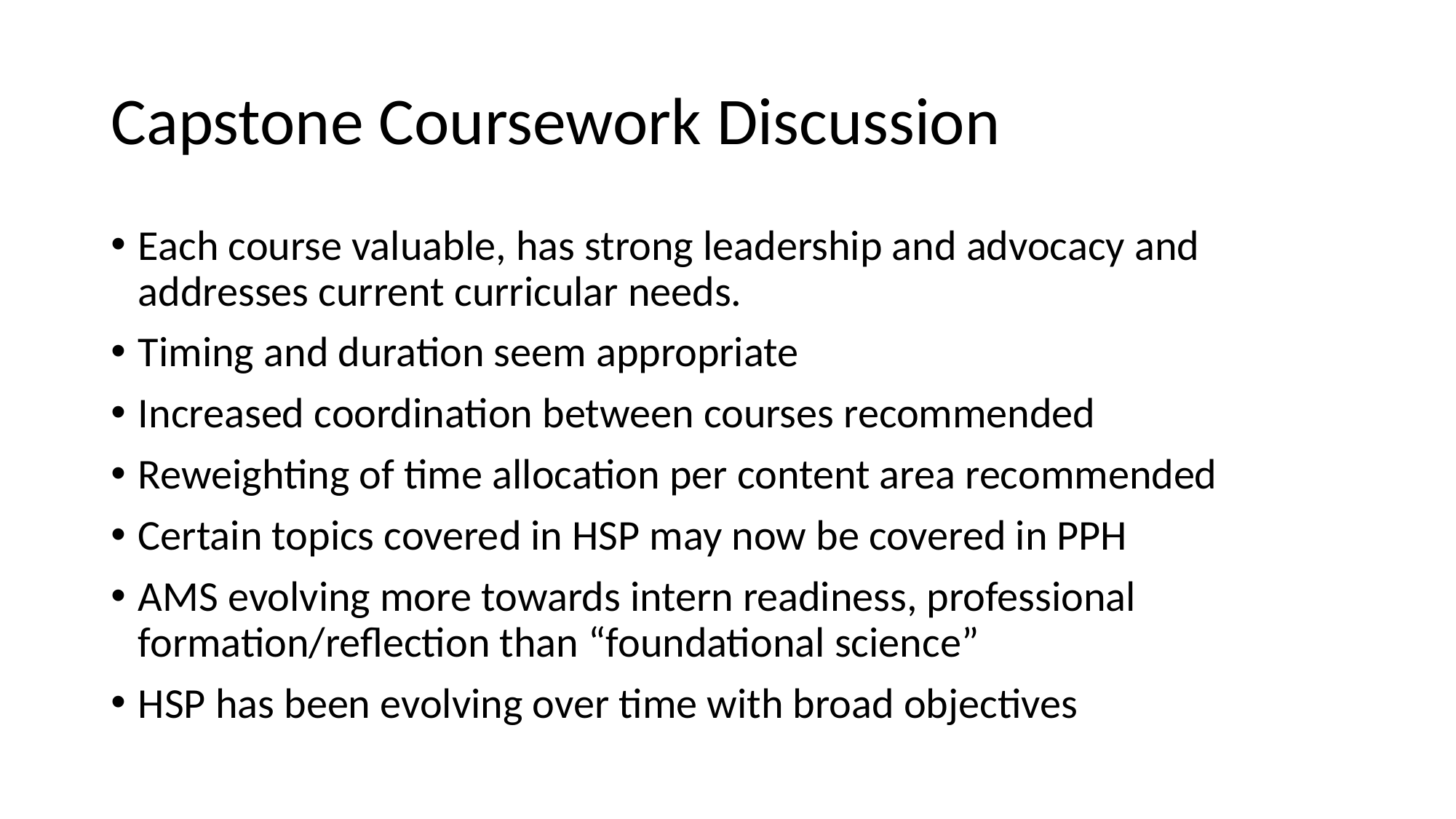

# Capstone Coursework Discussion
Each course valuable, has strong leadership and advocacy and addresses current curricular needs.
Timing and duration seem appropriate
Increased coordination between courses recommended
Reweighting of time allocation per content area recommended
Certain topics covered in HSP may now be covered in PPH
AMS evolving more towards intern readiness, professional formation/reflection than “foundational science”
HSP has been evolving over time with broad objectives